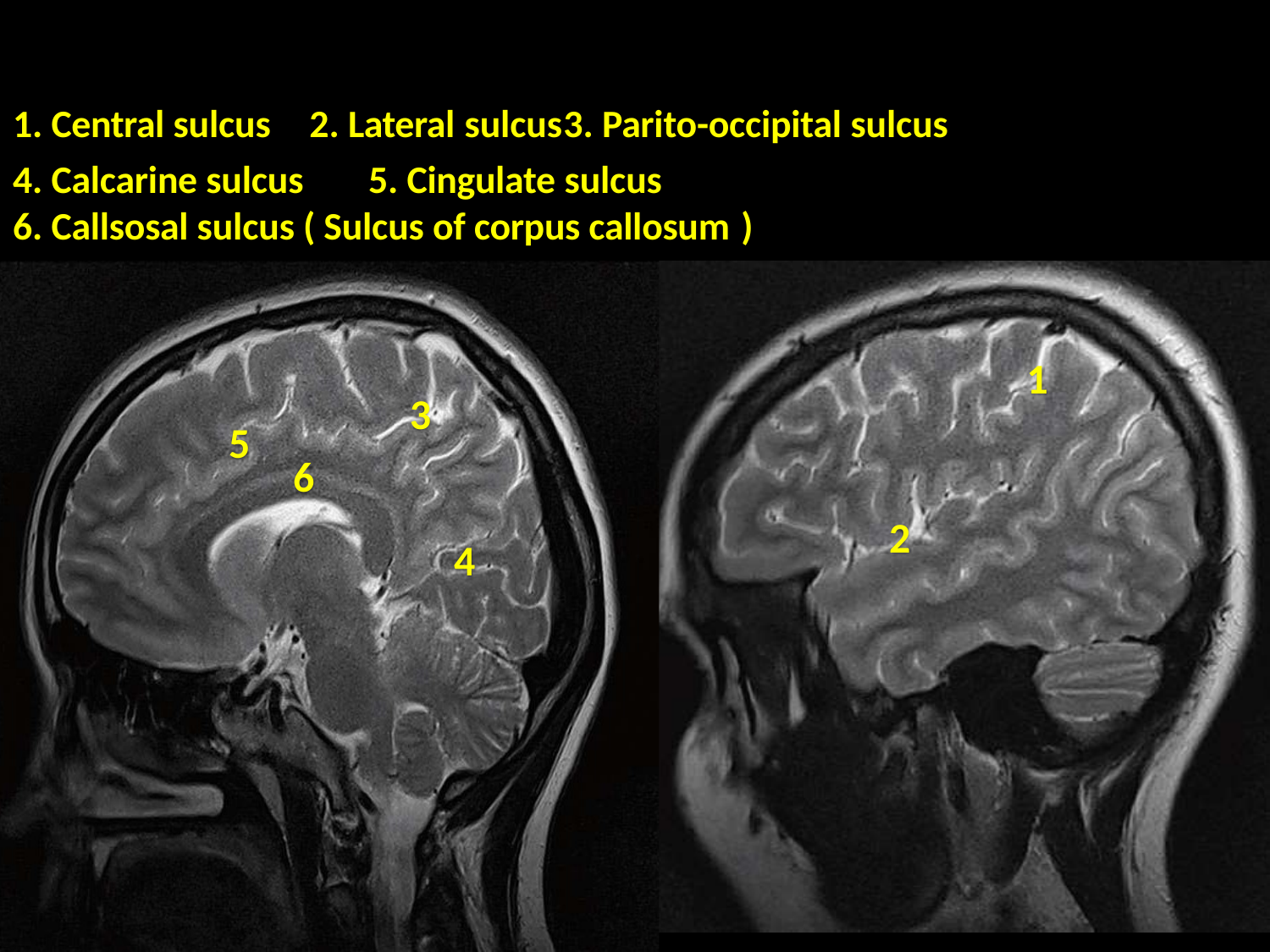

1. Central sulcus
4. Calcarine sulcus
2. Lateral sulcus	3. Parito-occipital sulcus
5. Cingulate sulcus
6. Callsosal sulcus ( Sulcus of corpus callosum )

1

3

5

6

2

4